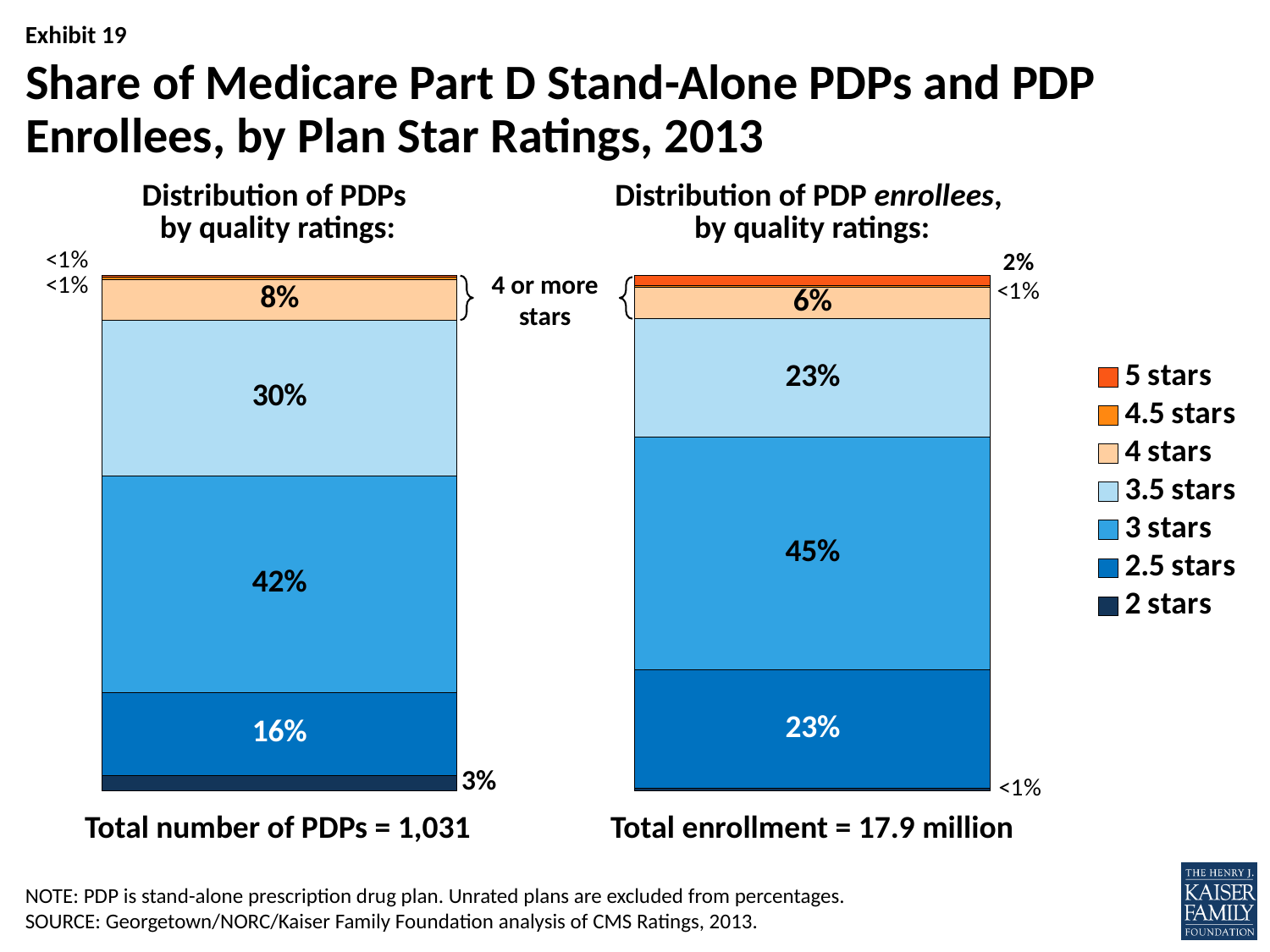

# Share of Medicare Part D Stand-Alone PDPs and PDP Enrollees, by Plan Star Ratings, 2013

### Chart

| Category | 2 stars | 2.5 stars | 3 stars | 3.5 stars | 4 stars | 4.5 stars | 5 stars |
|---|---|---|---|---|---|---|---|
| Share of PDPs | 0.03 | 0.16 | 0.42 | 0.3 | 0.08 | 0.004 | 0.004 |
| Share of PDP Enrollees | 0.004 | 0.23 | 0.45 | 0.23 | 0.06 | 0.004 | 0.02 |
| Distribution of PDPs by quality ratings: | Distribution of PDP enrollees, by quality ratings: |
| --- | --- |
4 or more stars

| Total number of PDPs = 1,031 | Total enrollment = 17.9 million |
| --- | --- |
NOTE: PDP is stand-alone prescription drug plan. Unrated plans are excluded from percentages.
SOURCE: Georgetown/NORC/Kaiser Family Foundation analysis of CMS Ratings, 2013.